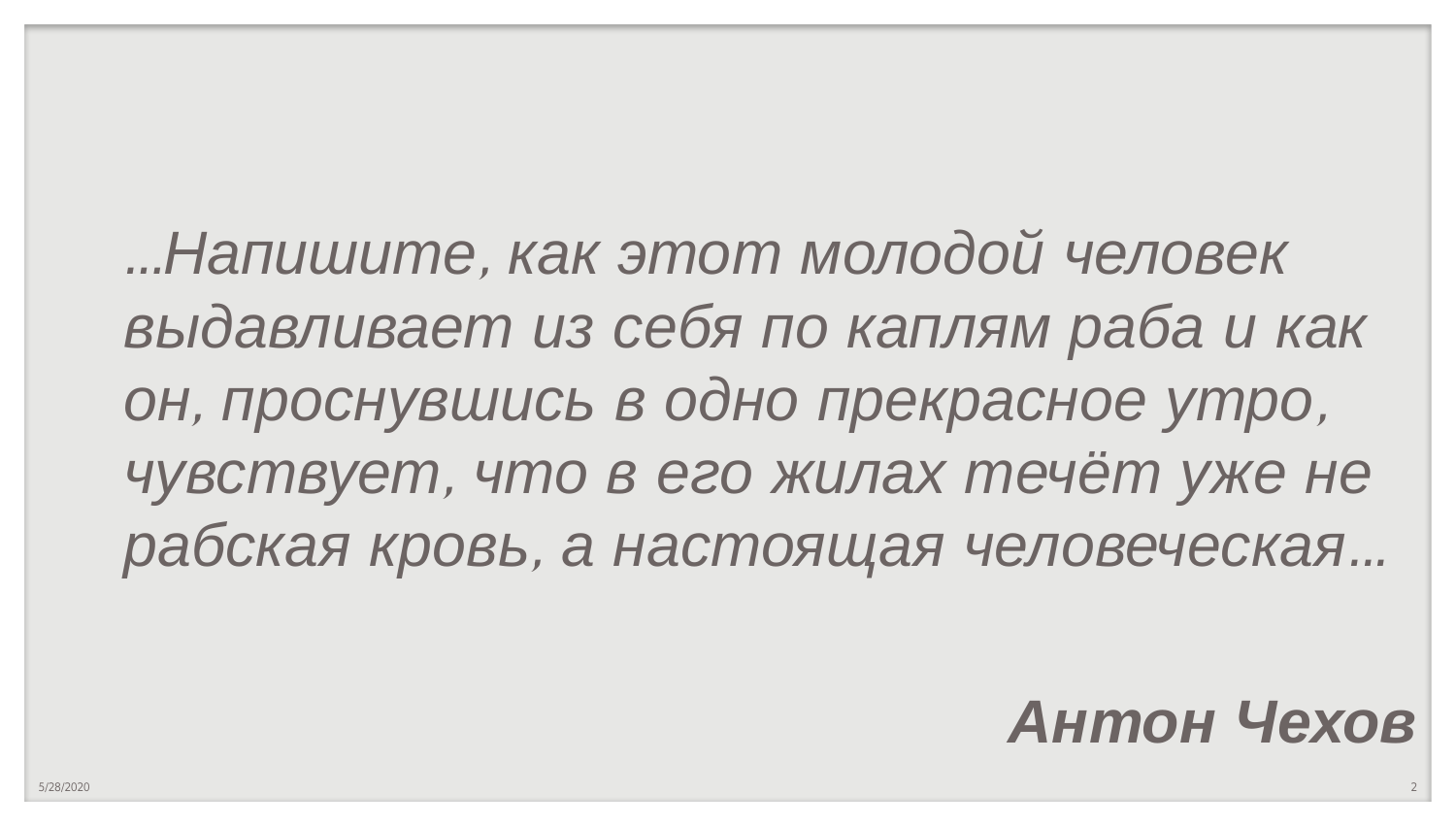

…Напишите, как этот молодой человек выдавливает из себя по каплям раба и как он, проснувшись в одно прекрасное утро, чувствует, что в его жилах течёт уже не рабская кровь, а настоящая человеческая...

Антон Чехов
5/28/2020
2